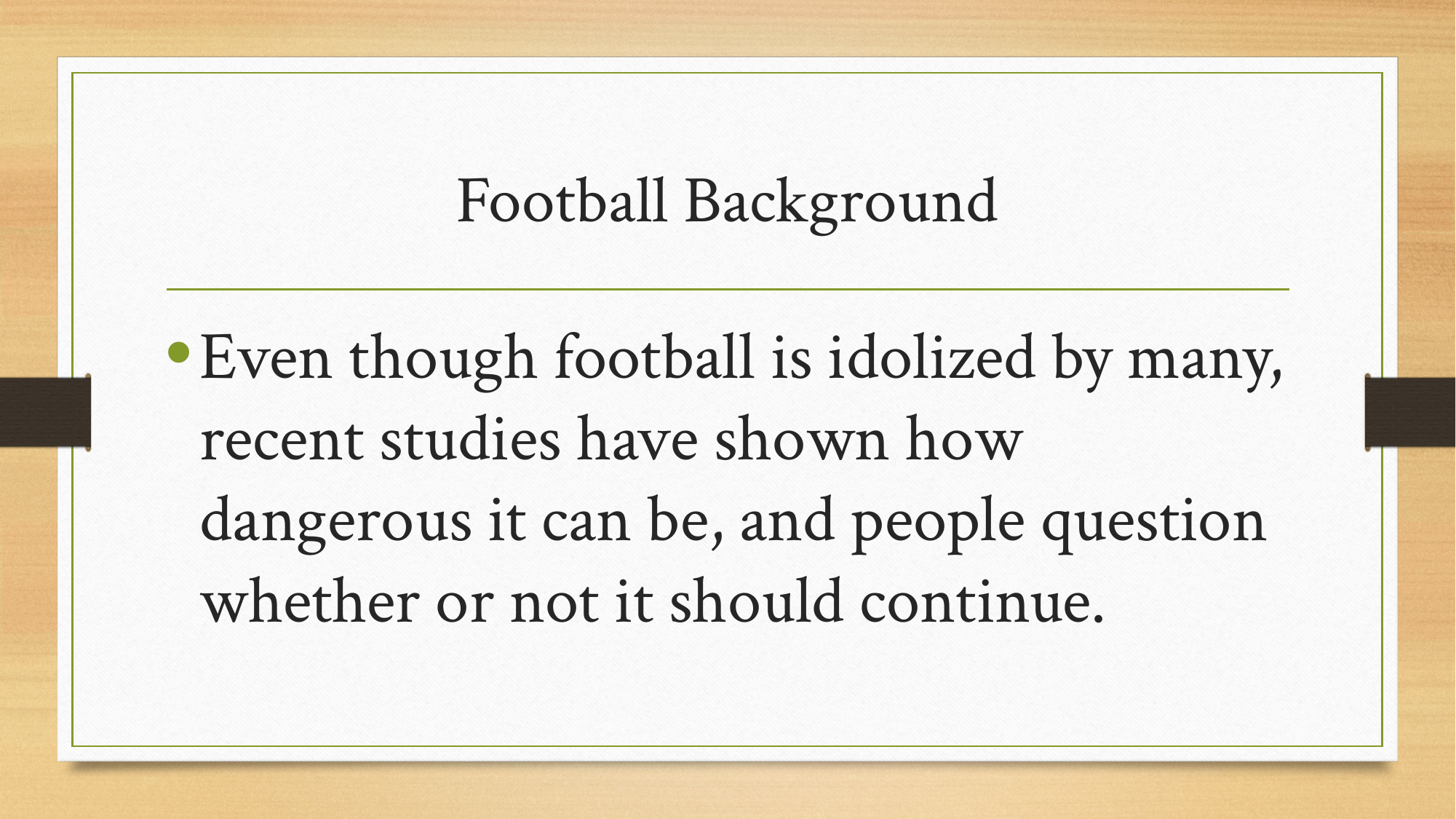

# Football Background
Even though football is idolized by many, recent studies have shown how dangerous it can be, and people question whether or not it should continue.